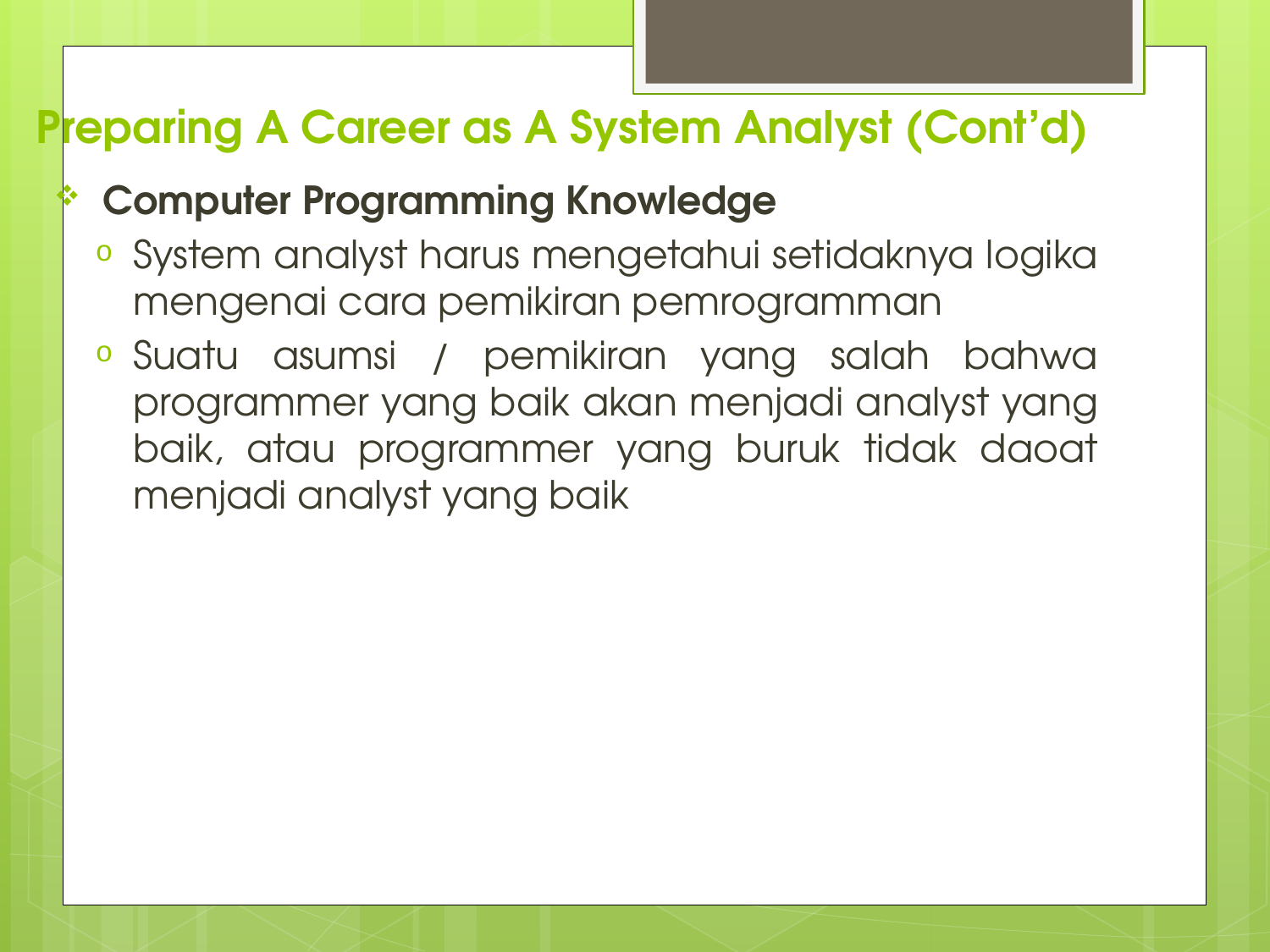

# Preparing A Career as A System Analyst (Cont’d)
 Computer Programming Knowledge
System analyst harus mengetahui setidaknya logika mengenai cara pemikiran pemrogramman
Suatu asumsi / pemikiran yang salah bahwa programmer yang baik akan menjadi analyst yang baik, atau programmer yang buruk tidak daoat menjadi analyst yang baik